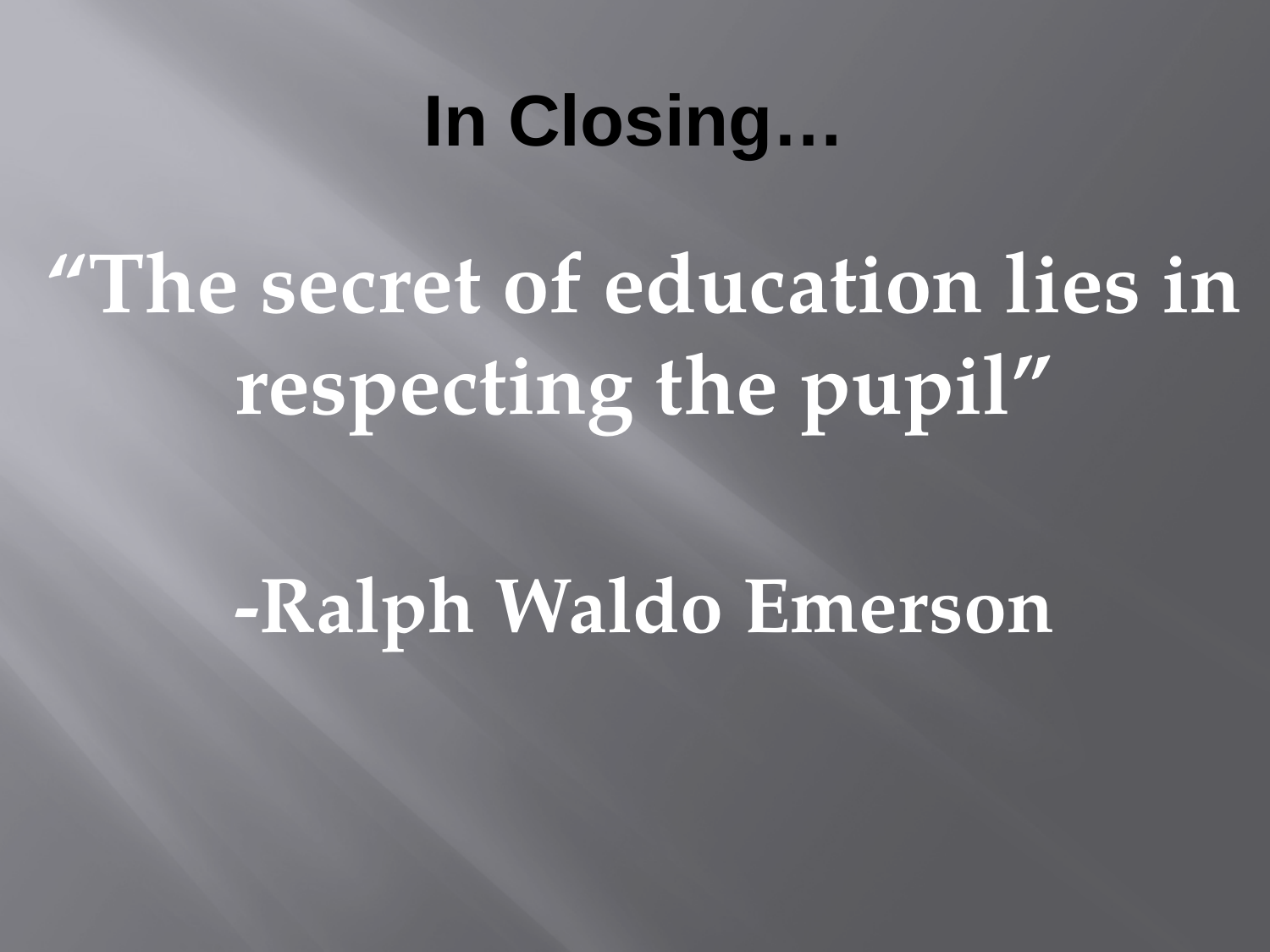

# In Closing…
“The secret of education lies in respecting the pupil”

-Ralph Waldo Emerson